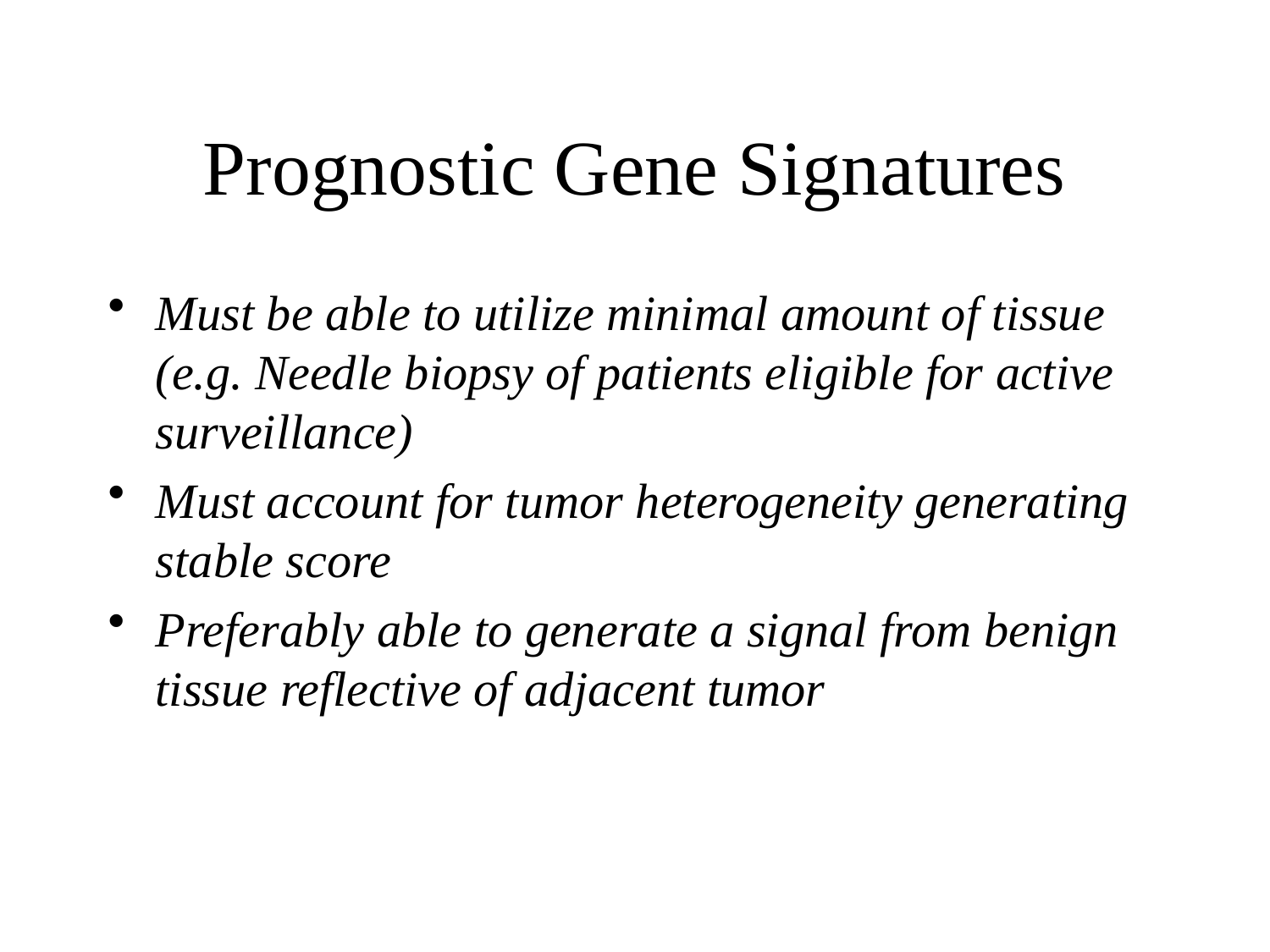

# Prognostic Gene Signatures
Must be able to utilize minimal amount of tissue (e.g. Needle biopsy of patients eligible for active surveillance)
Must account for tumor heterogeneity generating stable score
Preferably able to generate a signal from benign tissue reflective of adjacent tumor